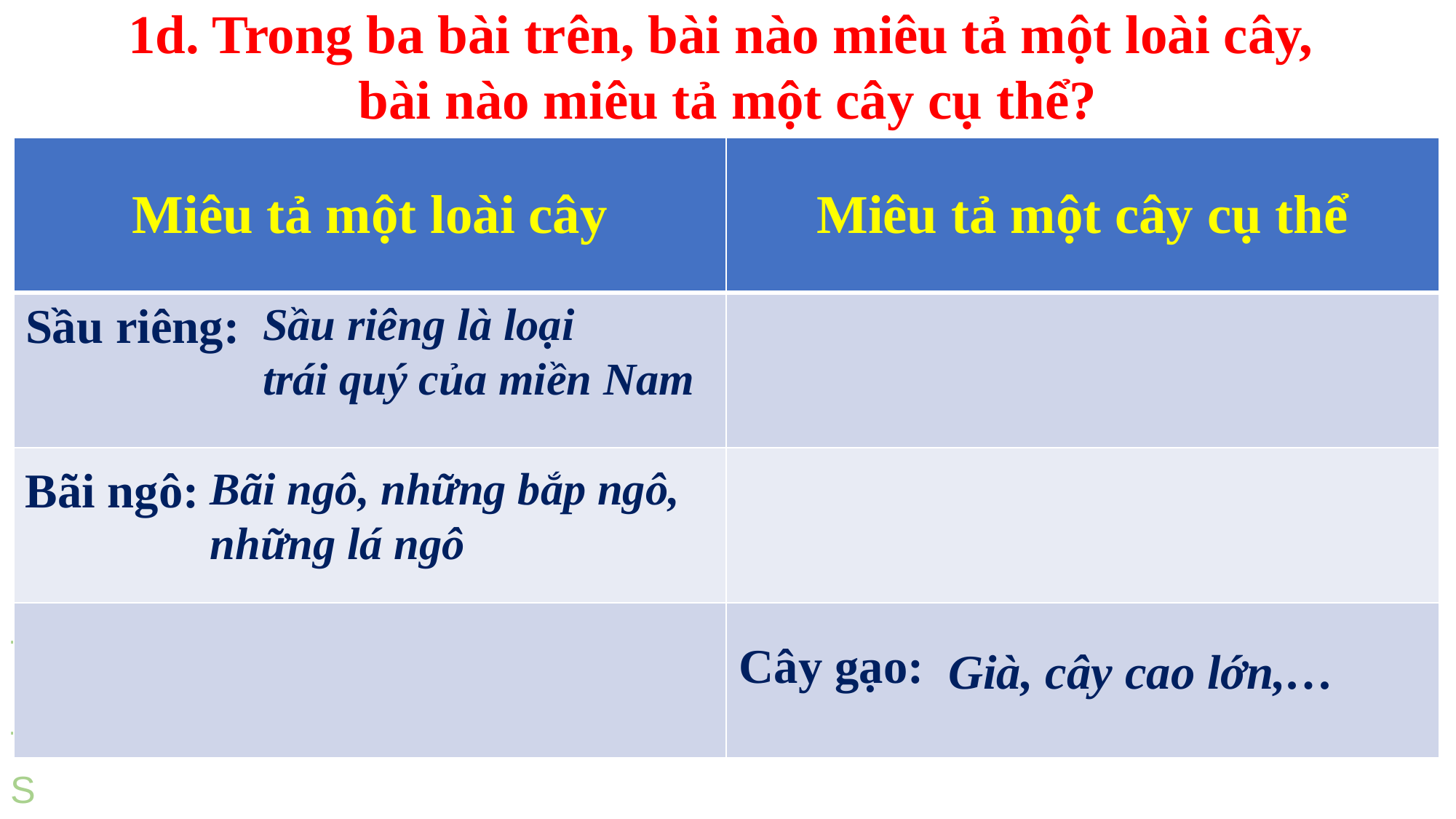

1d. Trong ba bài trên, bài nào miêu tả một loài cây,
bài nào miêu tả một cây cụ thể?
| Miêu tả một loài cây | Miêu tả một cây cụ thể |
| --- | --- |
|  |  |
|  |  |
|  |  |
Sầu riêng:
Sầu riêng là loại
trái quý của miền Nam
Bãi ngô:
Bãi ngô, những bắp ngô,
những lá ngô
Cây gạo:
Già, cây cao lớn,…